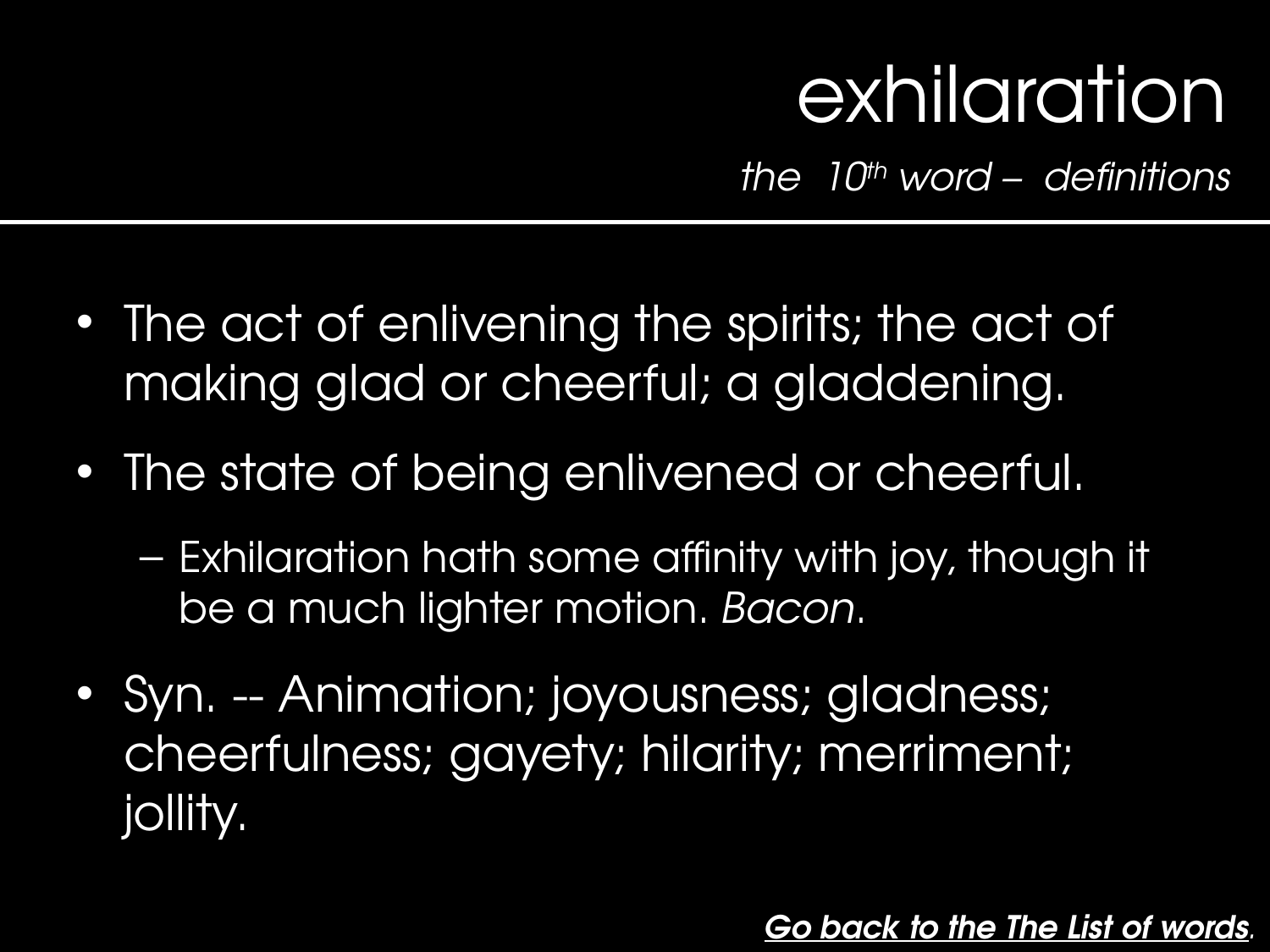

exhilaration
the  10th word –  definitions
The act of enlivening the spirits; the act of making glad or cheerful; a gladdening.
The state of being enlivened or cheerful.
Exhilaration hath some affinity with joy, though it be a much lighter motion. Bacon.
Syn. -- Animation; joyousness; gladness; cheerfulness; gayety; hilarity; merriment; jollity.
Go back to the The List of words.